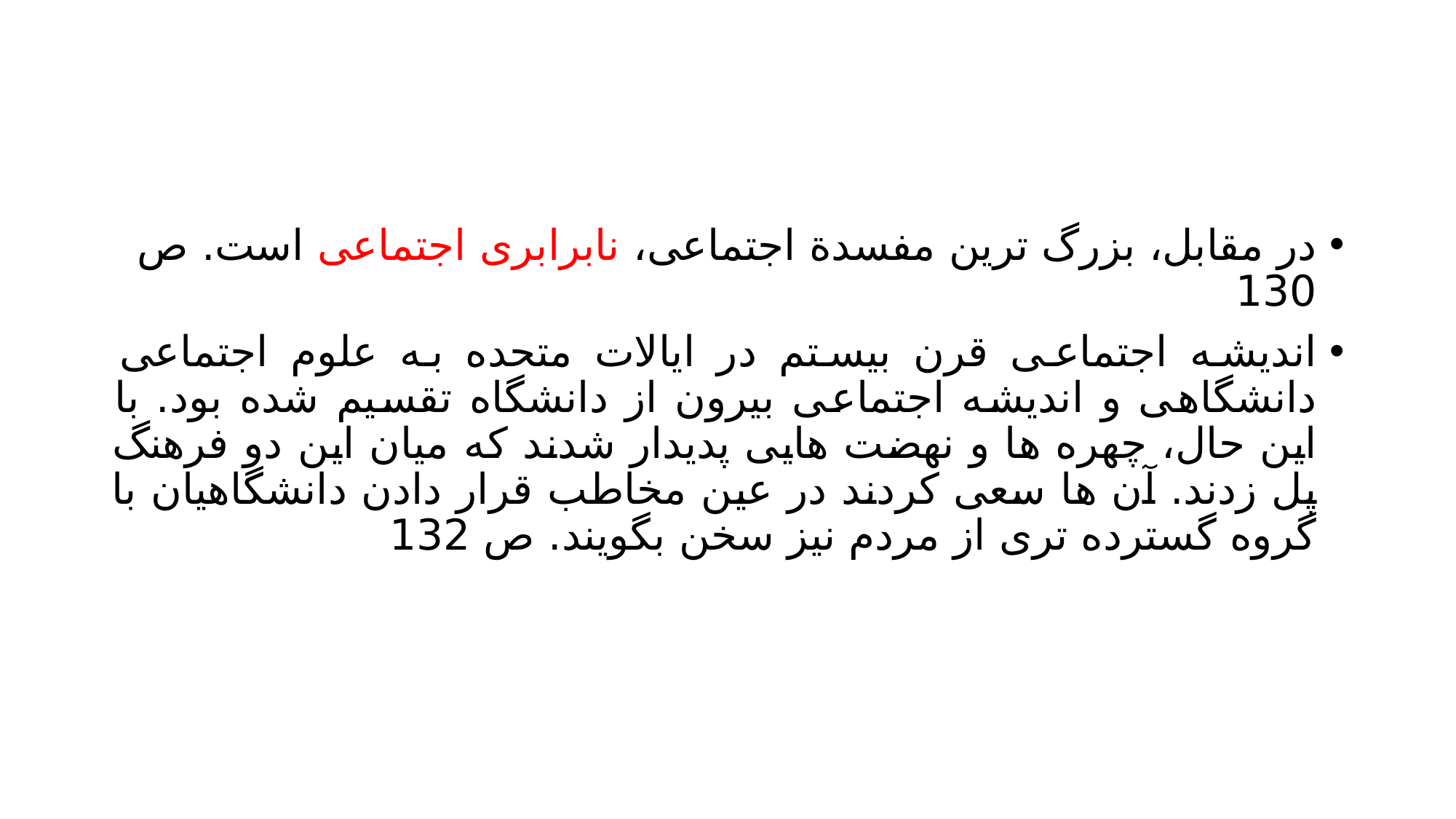

#
در مقابل، بزرگ ترین مفسدة اجتماعی، نابرابری اجتماعی است. ص 130
اندیشه اجتماعی قرن بیستم در ایالات متحده به علوم اجتماعی دانشگاهی و اندیشه اجتماعی بیرون از دانشگاه تقسیم شده بود. با این حال، چهره ها و نهضت هایی پدیدار شدند که میان این دو فرهنگ پل زدند. آن ها سعی کردند در عین مخاطب قرار دادن دانشگاهیان با گروه گسترده تری از مردم نیز سخن بگویند. ص 132